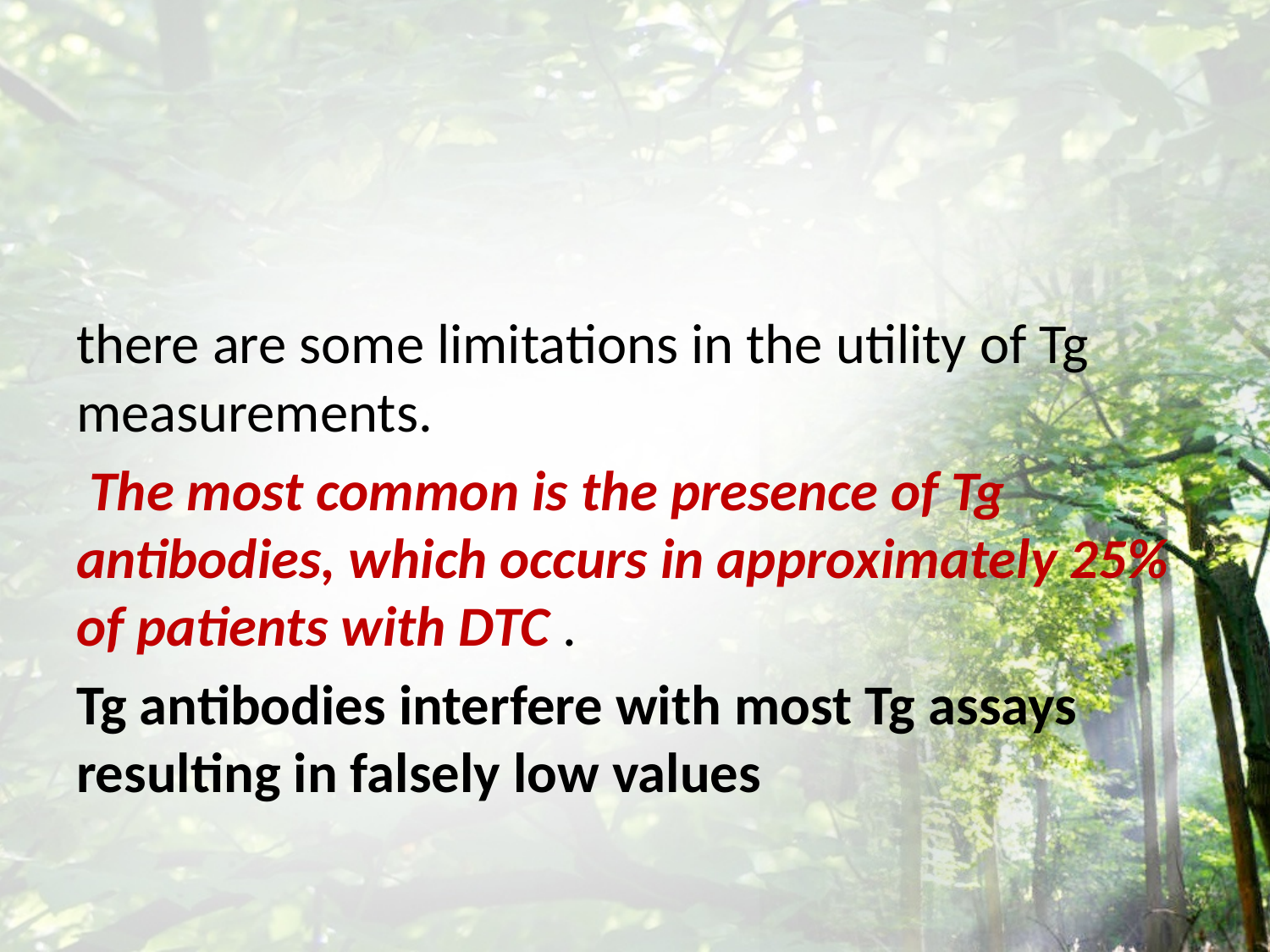

#

there are some limitations in the utility of Tg measurements.
 The most common is the presence of Tg antibodies, which occurs in approximately 25% of patients with DTC .
Tg antibodies interfere with most Tg assays resulting in falsely low values